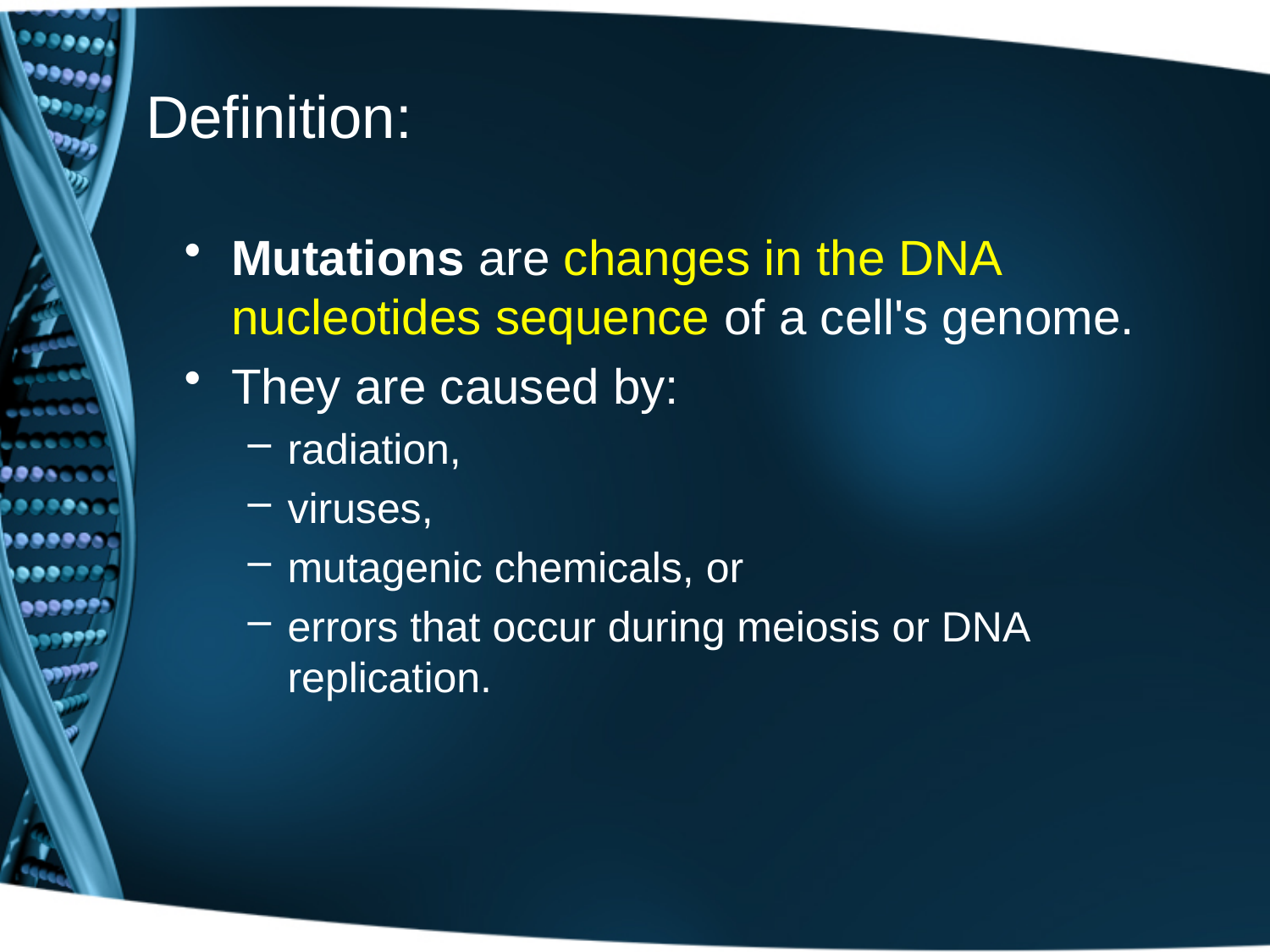

# Definition:
Mutations are changes in the DNA nucleotides sequence of a cell's genome.
They are caused by:
radiation,
viruses,
mutagenic chemicals, or
errors that occur during meiosis or DNA replication.